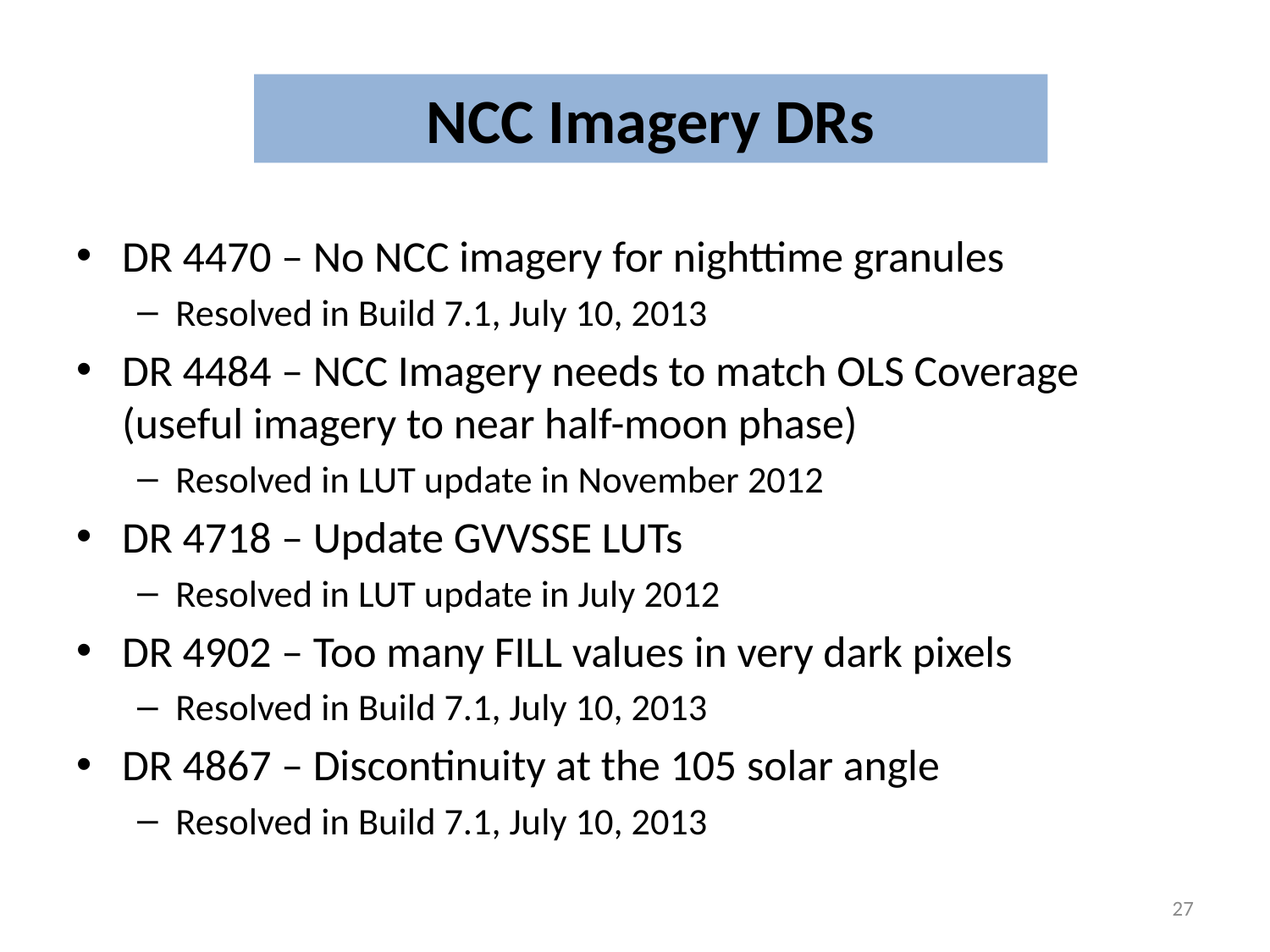

# NCC Imagery DRs
DR 4470 – No NCC imagery for nighttime granules
Resolved in Build 7.1, July 10, 2013
DR 4484 – NCC Imagery needs to match OLS Coverage (useful imagery to near half-moon phase)
Resolved in LUT update in November 2012
DR 4718 – Update GVVSSE LUTs
Resolved in LUT update in July 2012
DR 4902 – Too many FILL values in very dark pixels
Resolved in Build 7.1, July 10, 2013
DR 4867 – Discontinuity at the 105 solar angle
Resolved in Build 7.1, July 10, 2013
27